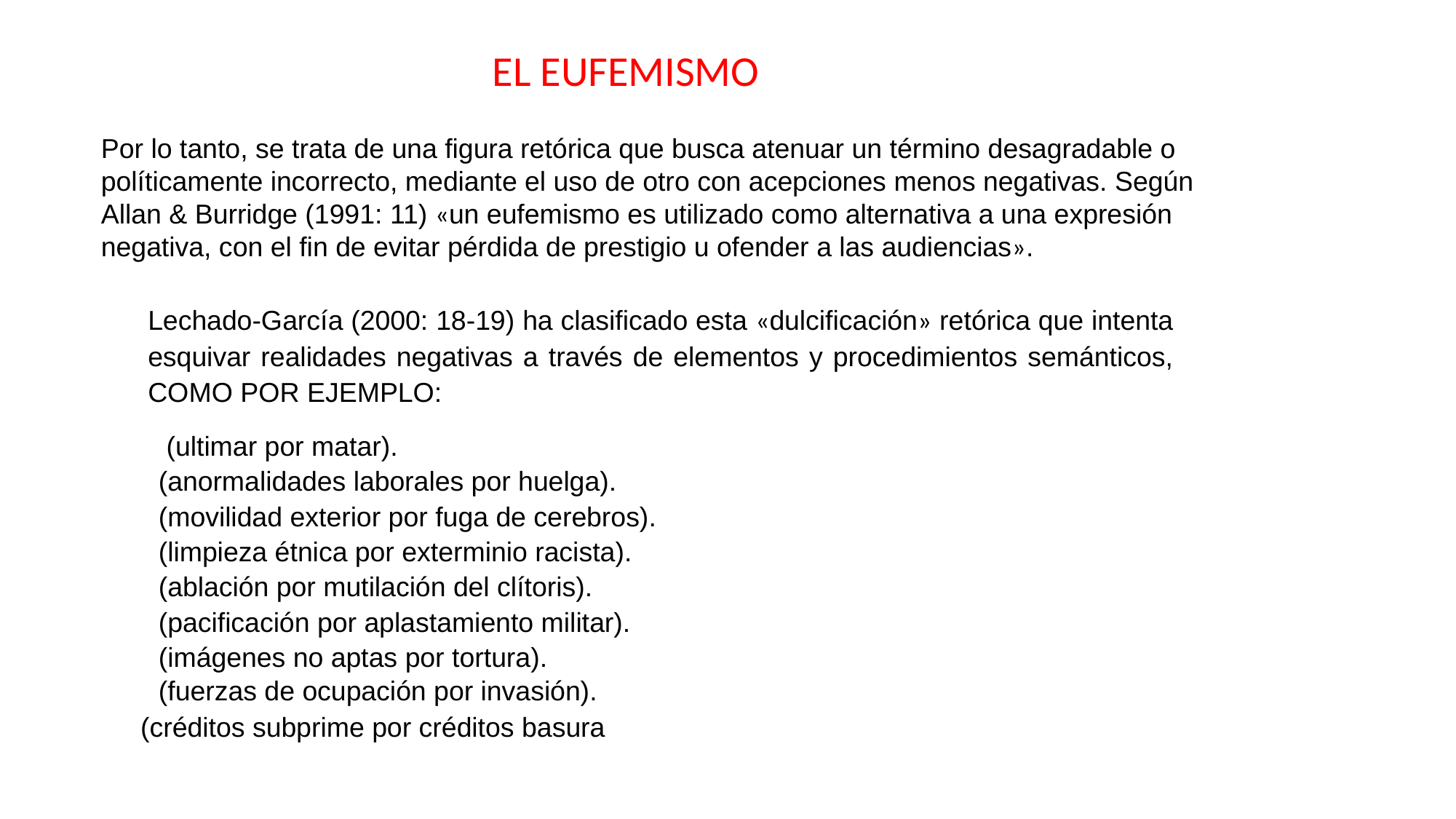

EL EUFEMISMO
Por lo tanto, se trata de una figura retórica que busca atenuar un término desagradable o políticamente incorrecto, mediante el uso de otro con acepciones menos negativas. Según Allan & Burridge (1991: 11) «un eufemismo es utilizado como alternativa a una expresión negativa, con el fin de evitar pérdida de prestigio u ofender a las audiencias».
Lechado-García (2000: 18-19) ha clasificado esta «dulcificación» retórica que intenta esquivar realidades negativas a través de elementos y procedimientos semánticos, COMO POR EJEMPLO:

 (ultimar por matar).

(anormalidades laborales por huelga).

(movilidad exterior por fuga de cerebros).

(limpieza étnica por exterminio racista).

(ablación por mutilación del clítoris).

(pacificación por aplastamiento militar).

(imágenes no aptas por tortura).

(fuerzas de ocupación por invasión).

   (créditos subprime por créditos basura